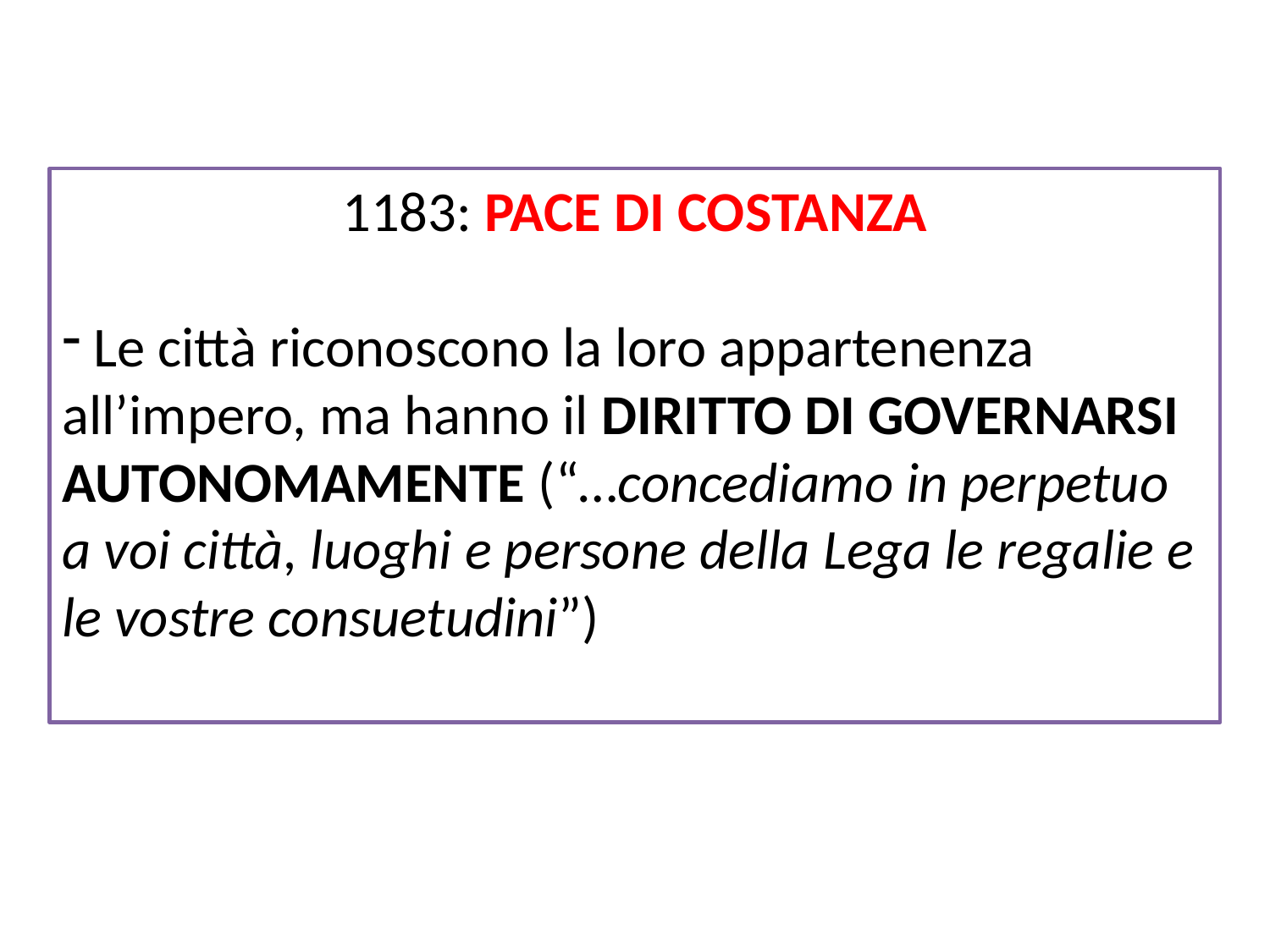

1183: PACE DI COSTANZA

 Le città riconoscono la loro appartenenza all’impero, ma hanno il DIRITTO DI GOVERNARSI AUTONOMAMENTE (“…concediamo in perpetuo a voi città, luoghi e persone della Lega le regalie e le vostre consuetudini”)